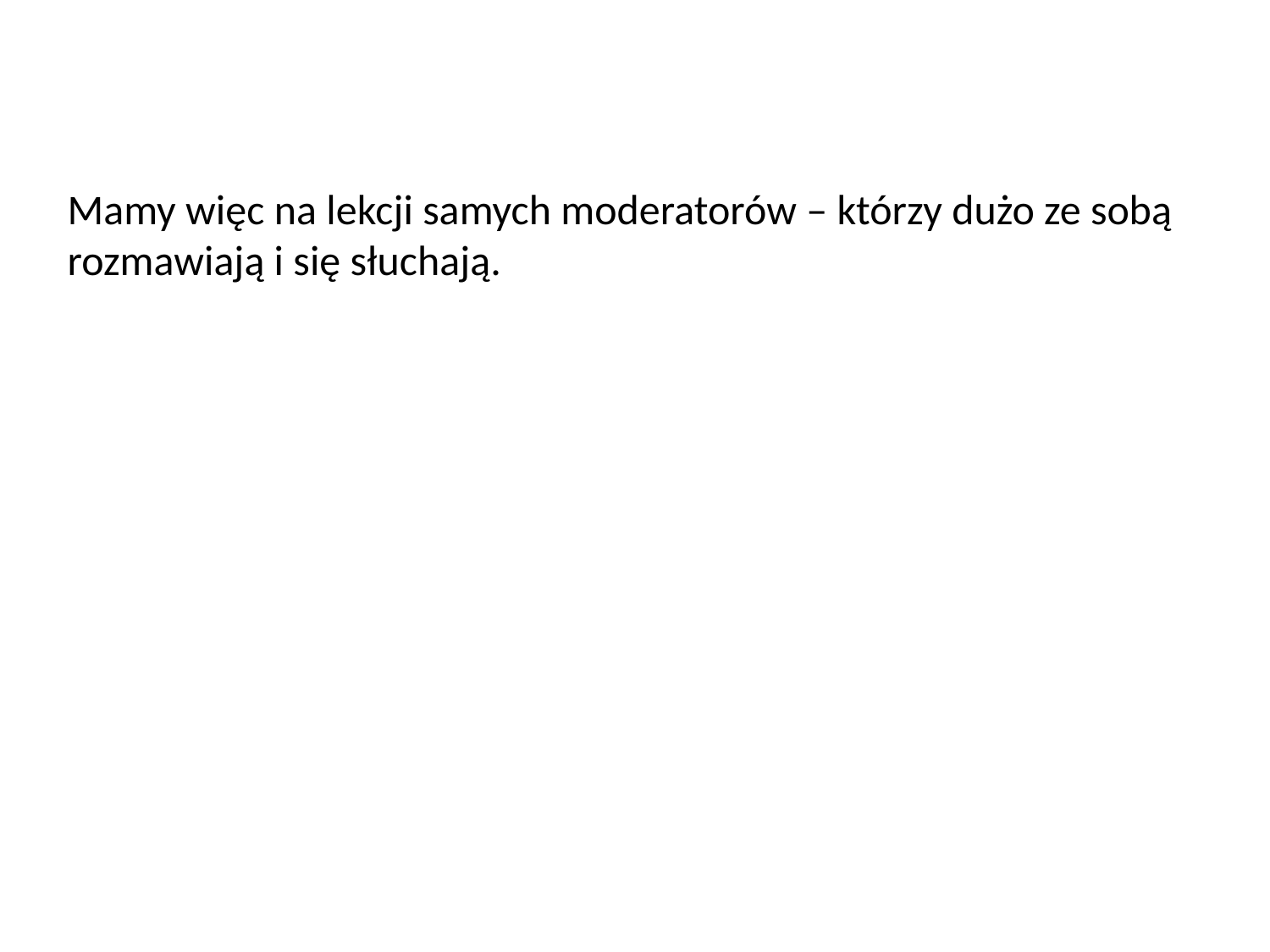

Mamy więc na lekcji samych moderatorów – którzy dużo ze sobą rozmawiają i się słuchają.